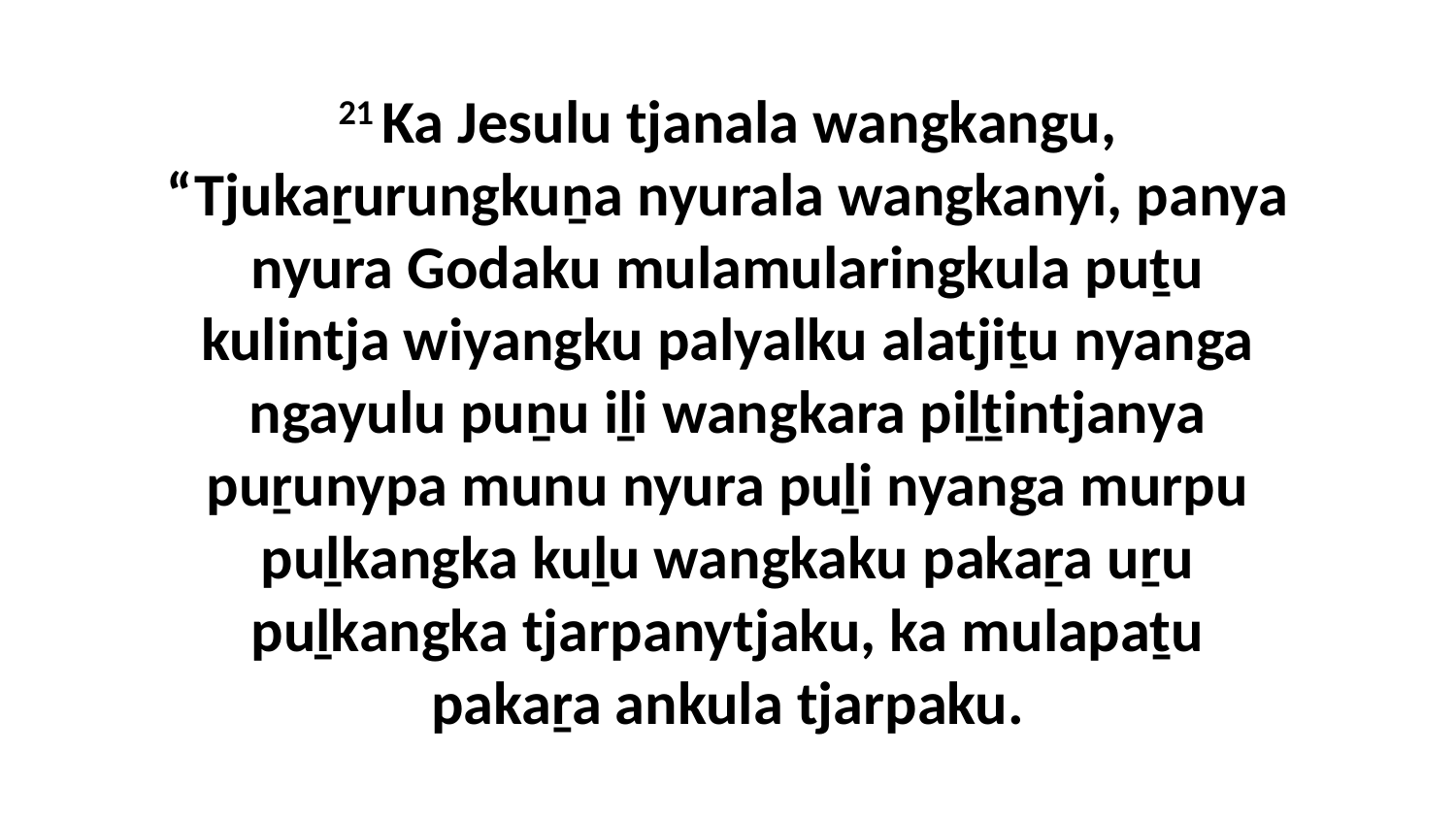

21 Ka Jesulu tjanala wangkangu, “Tjukaṟurungkuṉa nyurala wangkanyi, panya nyura Godaku mulamularingkula puṯu kulintja wiyangku palyalku alatjiṯu nyanga ngayulu puṉu iḻi wangkara piḻṯintjanya puṟunypa munu nyura puḻi nyanga murpu puḻkangka kuḻu wangkaku pakaṟa uṟu puḻkangka tjarpanytjaku, ka mulapaṯu pakaṟa ankula tjarpaku.